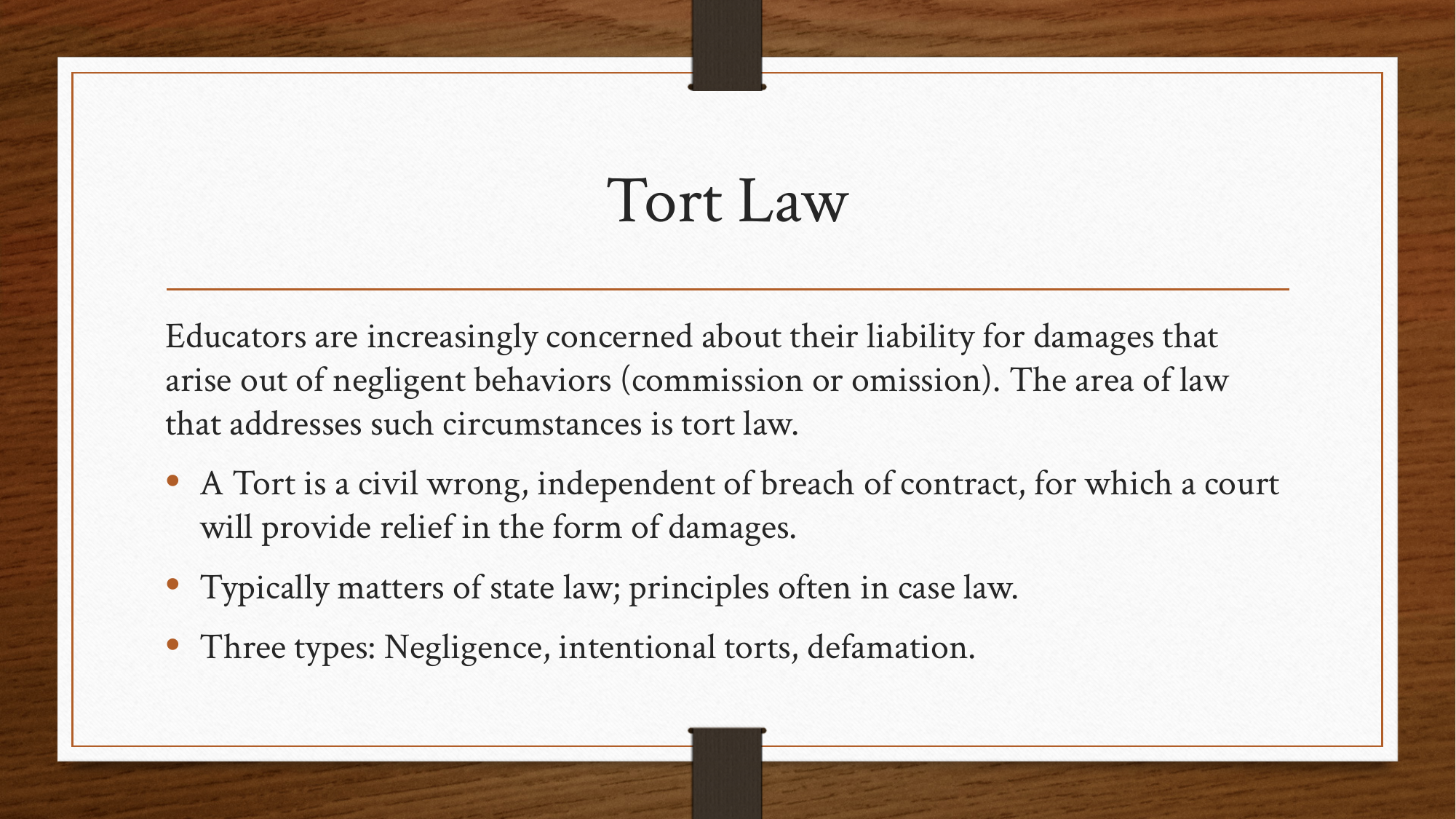

# Tort Law
Educators are increasingly concerned about their liability for damages that arise out of negligent behaviors (commission or omission). The area of law that addresses such circumstances is tort law.
A Tort is a civil wrong, independent of breach of contract, for which a court will provide relief in the form of damages.
Typically matters of state law; principles often in case law.
Three types: Negligence, intentional torts, defamation.